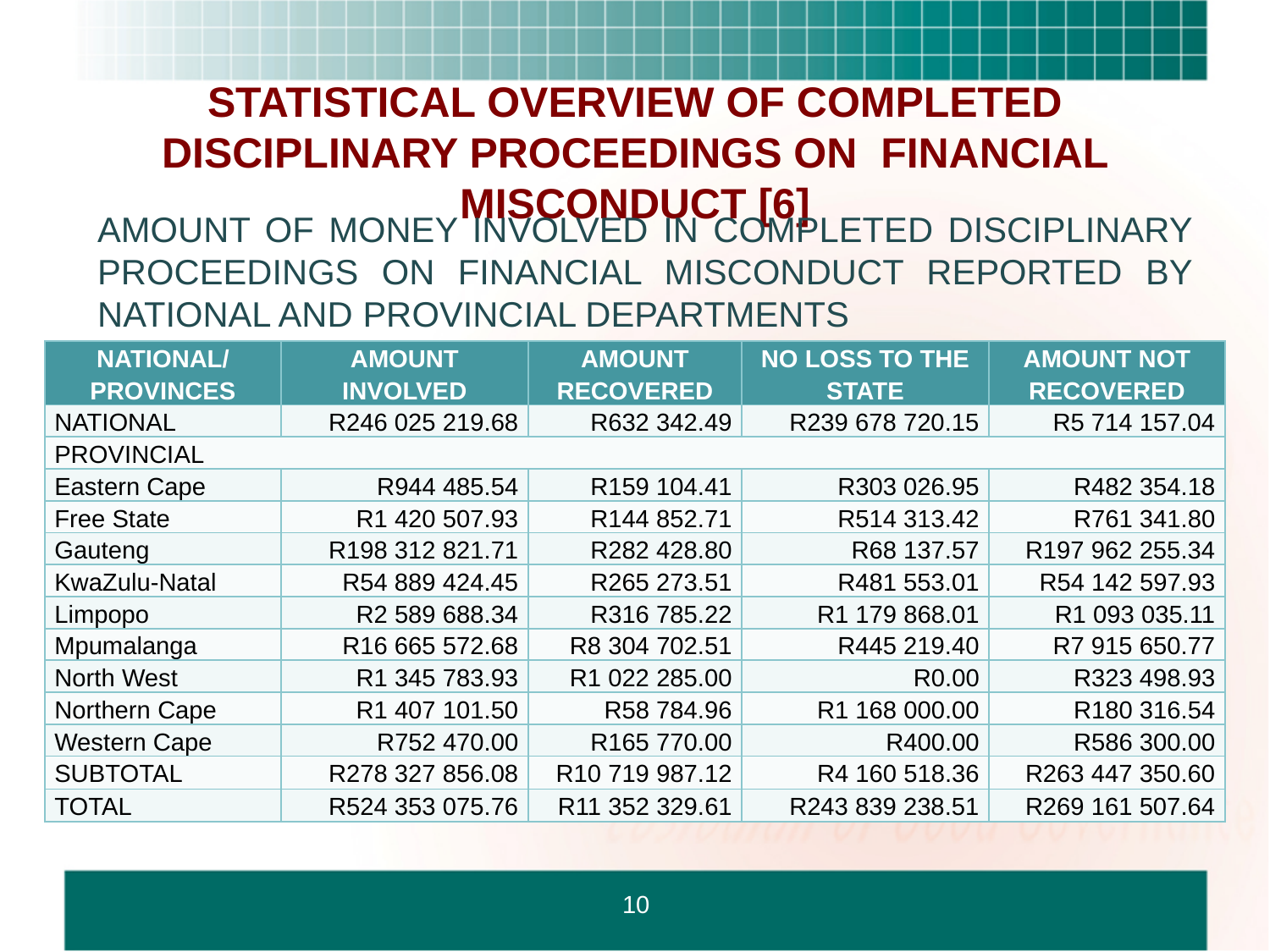

# STATISTICAL OVERVIEW OF COMPLETED DISCIPLINARY PROCEEDINGS ON  FINANCIAL MISCONDUCT [6]
AMOUNT OF MONEY INVOLVED IN COMPLETED DISCIPLINARY PROCEEDINGS ON FINANCIAL MISCONDUCT REPORTED BY NATIONAL AND PROVINCIAL DEPARTMENTS

| NATIONAL/ PROVINCES | AMOUNT INVOLVED | AMOUNT RECOVERED | NO LOSS TO THE STATE | AMOUNT NOT RECOVERED |
| --- | --- | --- | --- | --- |
| NATIONAL | R246 025 219.68 | R632 342.49 | R239 678 720.15 | R5 714 157.04 |
| PROVINCIAL |  |  |  |  |
| Eastern Cape | R944 485.54 | R159 104.41 | R303 026.95 | R482 354.18 |
| Free State | R1 420 507.93 | R144 852.71 | R514 313.42 | R761 341.80 |
| Gauteng | R198 312 821.71 | R282 428.80 | R68 137.57 | R197 962 255.34 |
| KwaZulu-Natal | R54 889 424.45 | R265 273.51 | R481 553.01 | R54 142 597.93 |
| Limpopo | R2 589 688.34 | R316 785.22 | R1 179 868.01 | R1 093 035.11 |
| Mpumalanga | R16 665 572.68 | R8 304 702.51 | R445 219.40 | R7 915 650.77 |
| North West | R1 345 783.93 | R1 022 285.00 | R0.00 | R323 498.93 |
| Northern Cape | R1 407 101.50 | R58 784.96 | R1 168 000.00 | R180 316.54 |
| Western Cape | R752 470.00 | R165 770.00 | R400.00 | R586 300.00 |
| SUBTOTAL | R278 327 856.08 | R10 719 987.12 | R4 160 518.36 | R263 447 350.60 |
| TOTAL | R524 353 075.76 | R11 352 329.61 | R243 839 238.51 | R269 161 507.64 |
10